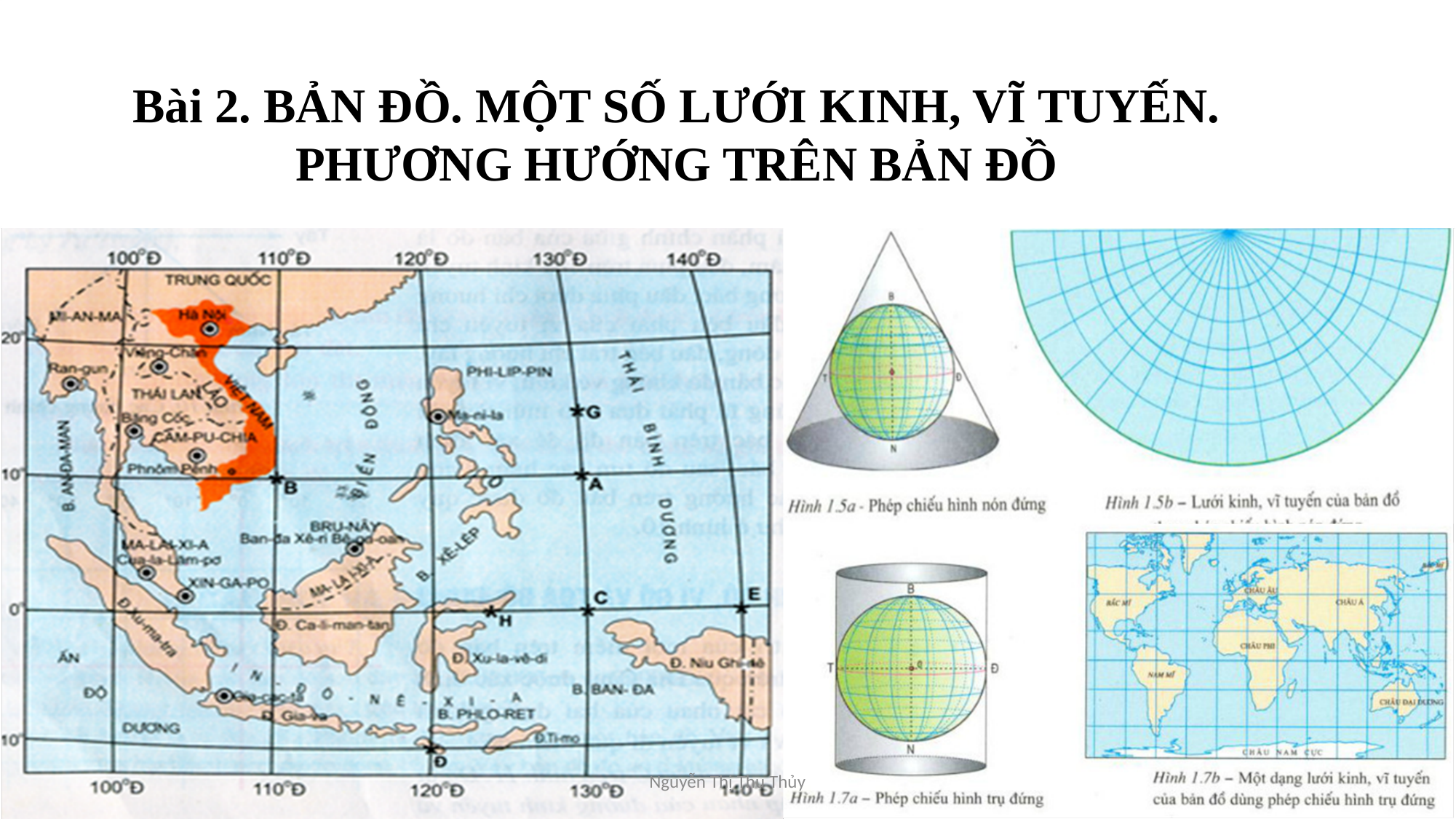

Bài 2. BẢN ĐỒ. MỘT SỐ LƯỚI KINH, VĨ TUYẾN.
PHƯƠNG HƯỚNG TRÊN BẢN ĐỒ
Nguyễn Thị Thu Thủy